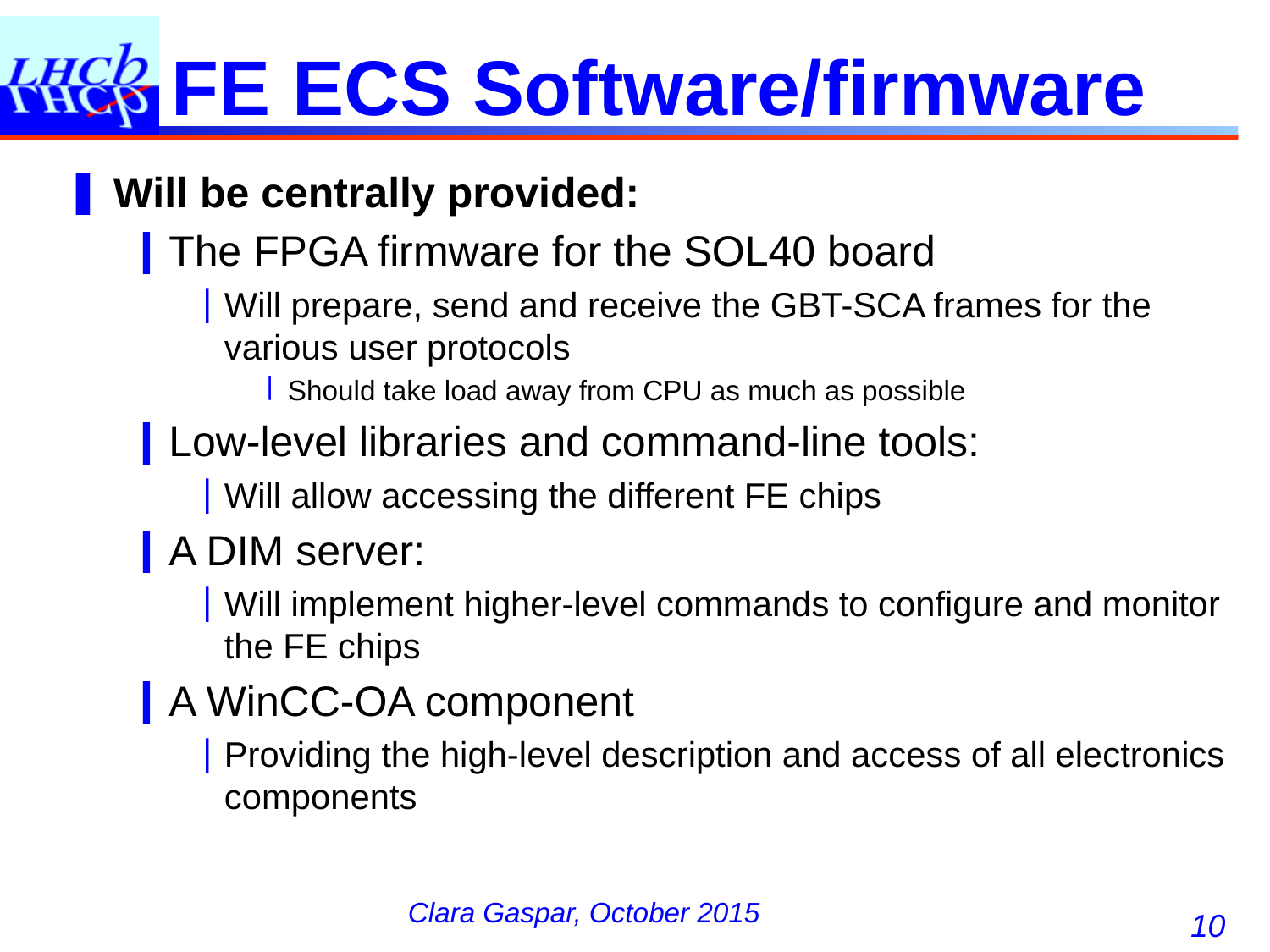

# FE ECS Software/firmware
Will be centrally provided:
The FPGA firmware for the SOL40 board
Will prepare, send and receive the GBT-SCA frames for the various user protocols
Should take load away from CPU as much as possible
Low-level libraries and command-line tools:
Will allow accessing the different FE chips
A DIM server:
Will implement higher-level commands to configure and monitor the FE chips
A WinCC-OA component
Providing the high-level description and access of all electronics components
10